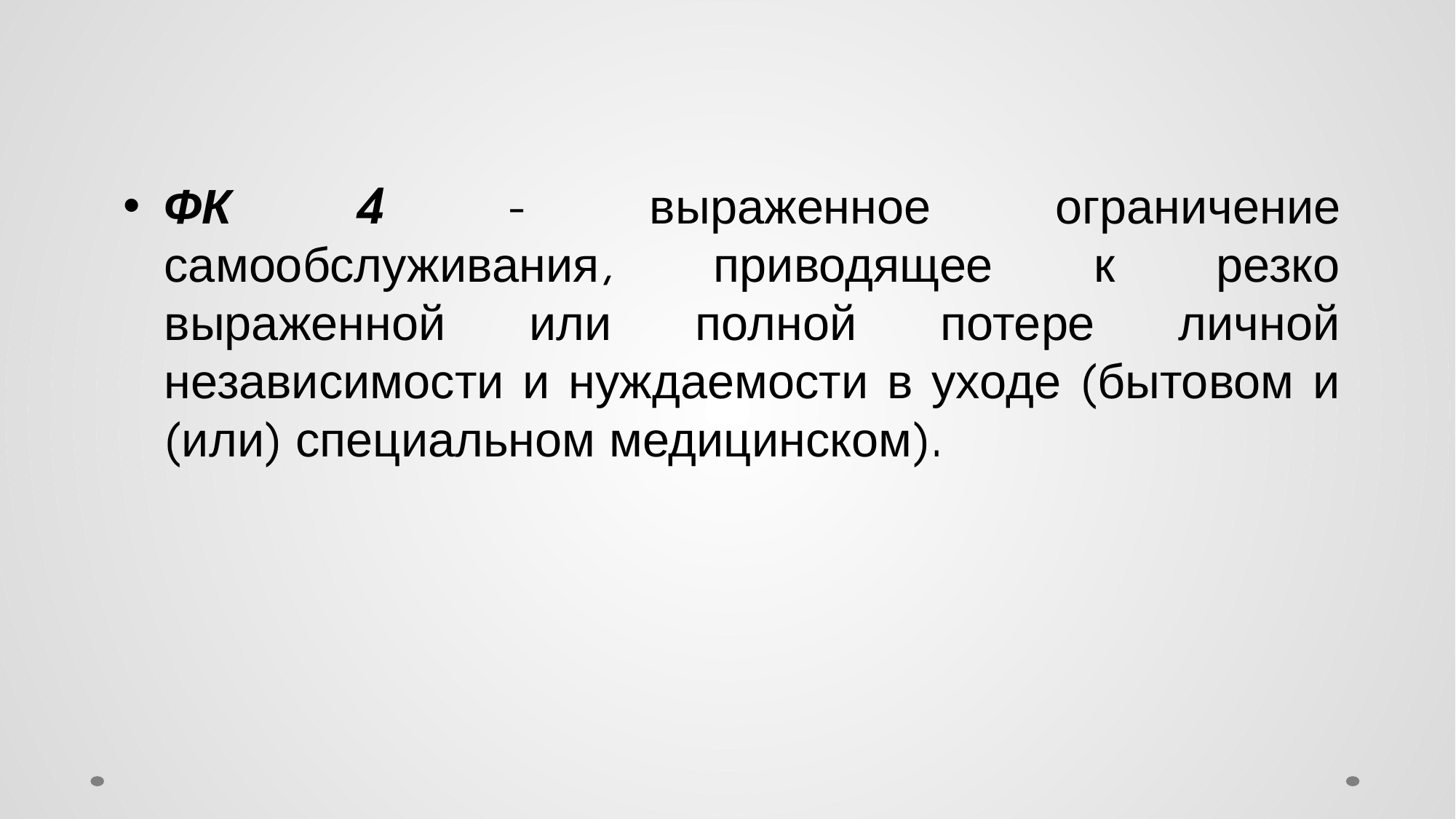

ФК 4 - выраженное ограничение самообслуживания, приводящее к резко выраженной или полной потере личной независимости и нуждаемости в уходе (бытовом и (или) специальном медицинском).